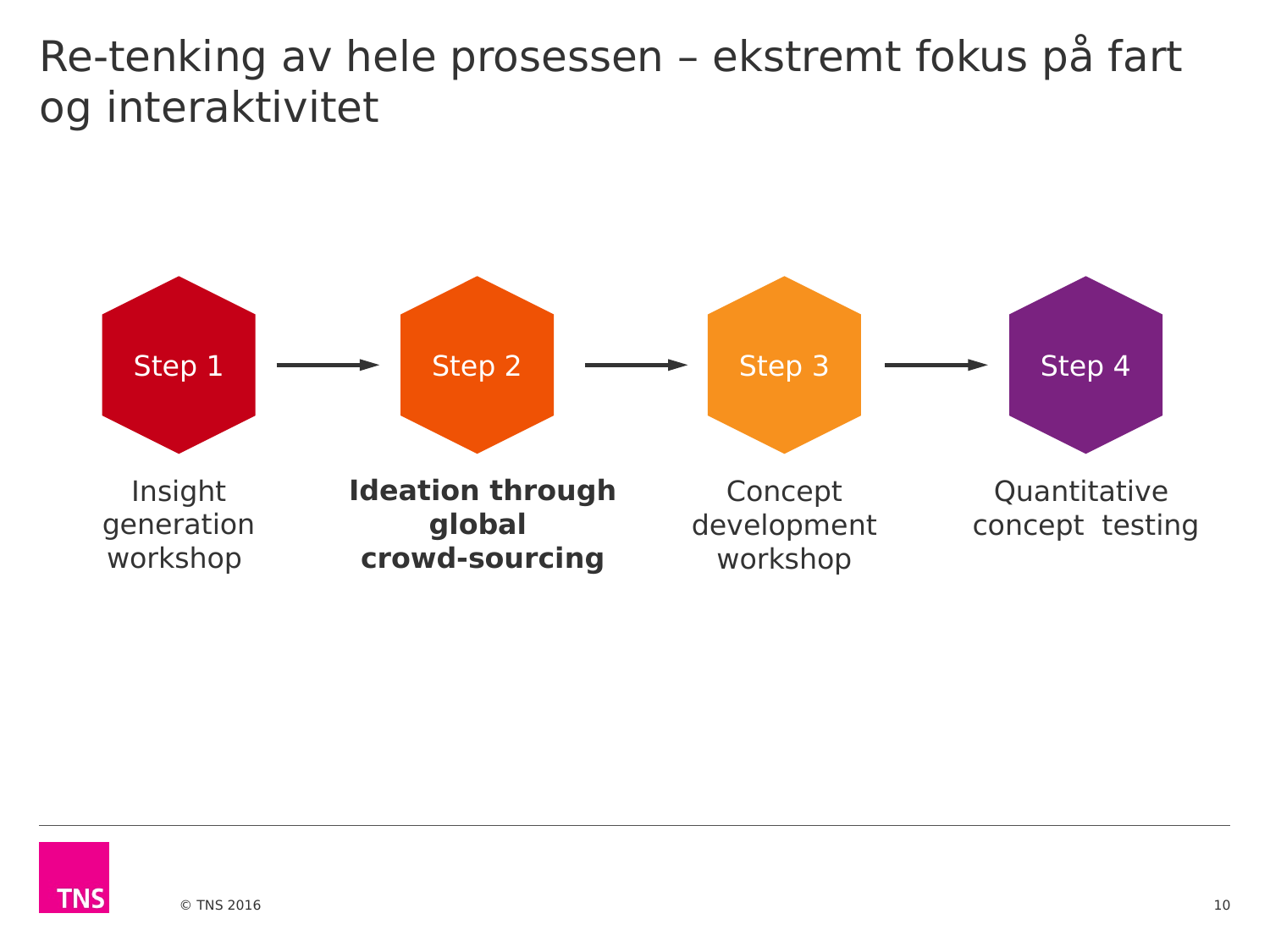

# Re-tenking av hele prosessen – ekstremt fokus på fart og interaktivitet
Step 3
Step 4
Step 2
Step 1
Ideation through
global
crowd-sourcing

Insight generation workshop

Concept development workshop

Quantitative
concept  testing

10